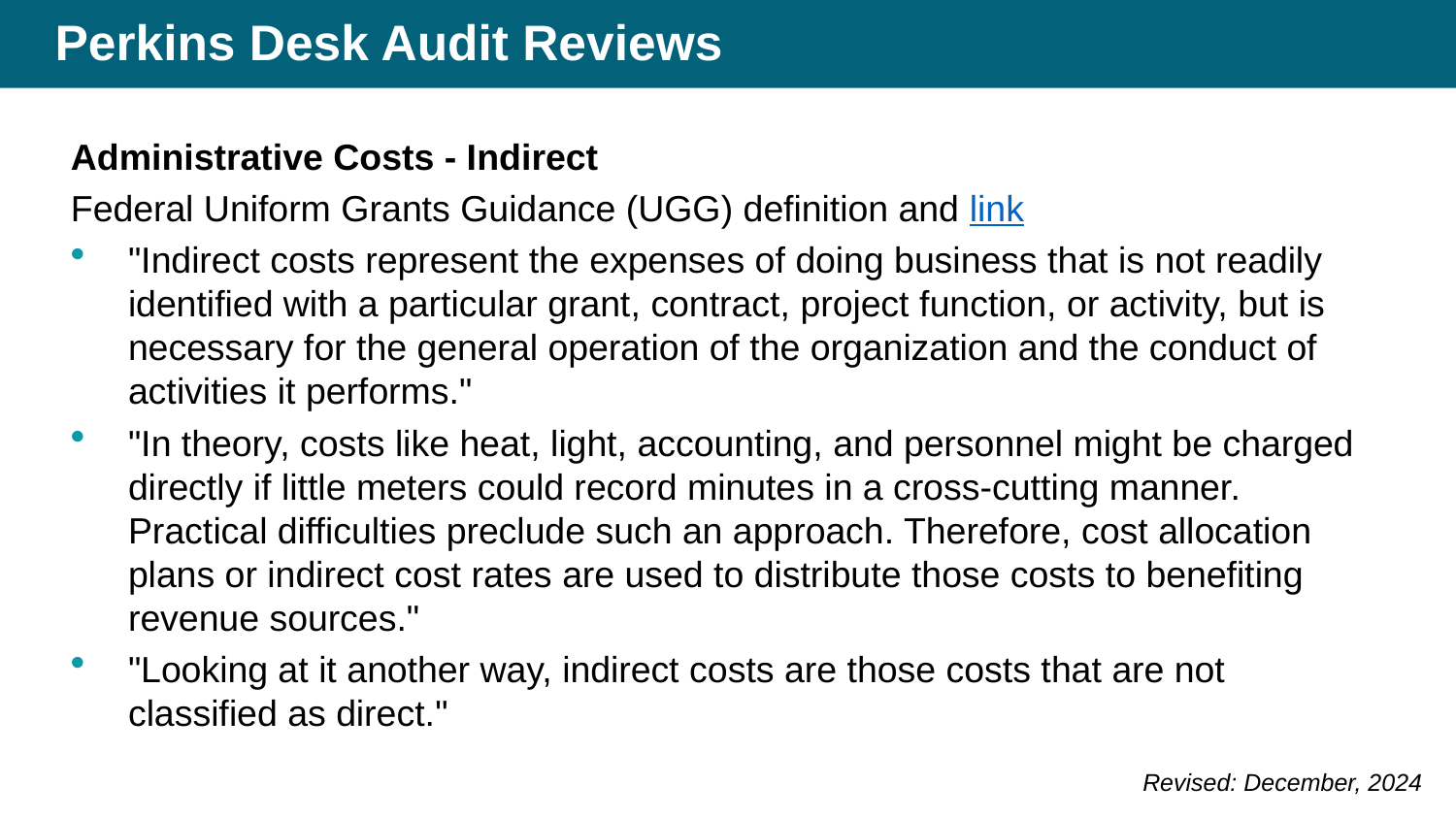

# Perkins Desk Audit Reviews
Administrative Costs - Indirect
Federal Uniform Grants Guidance (UGG) definition and link
"Indirect costs represent the expenses of doing business that is not readily identified with a particular grant, contract, project function, or activity, but is necessary for the general operation of the organization and the conduct of activities it performs."
"In theory, costs like heat, light, accounting, and personnel might be charged directly if little meters could record minutes in a cross-cutting manner. Practical difficulties preclude such an approach. Therefore, cost allocation plans or indirect cost rates are used to distribute those costs to benefiting revenue sources."
"Looking at it another way, indirect costs are those costs that are not classified as direct."
Revised: December, 2024